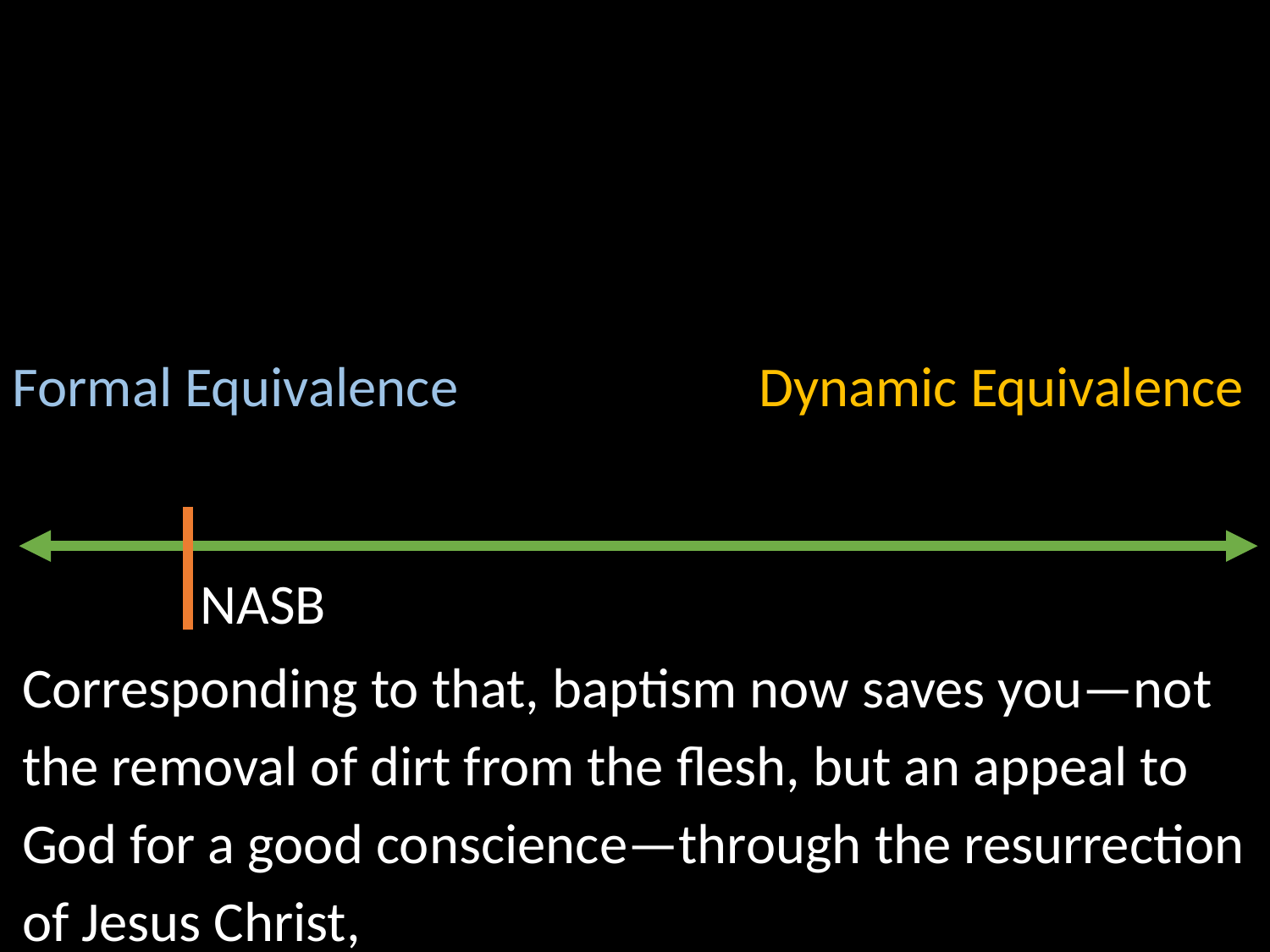

Dynamic Equivalence
Formal Equivalence
NASB
Corresponding to that, baptism now saves you—not the removal of dirt from the flesh, but an appeal to God for a good conscience—through the resurrection of Jesus Christ,